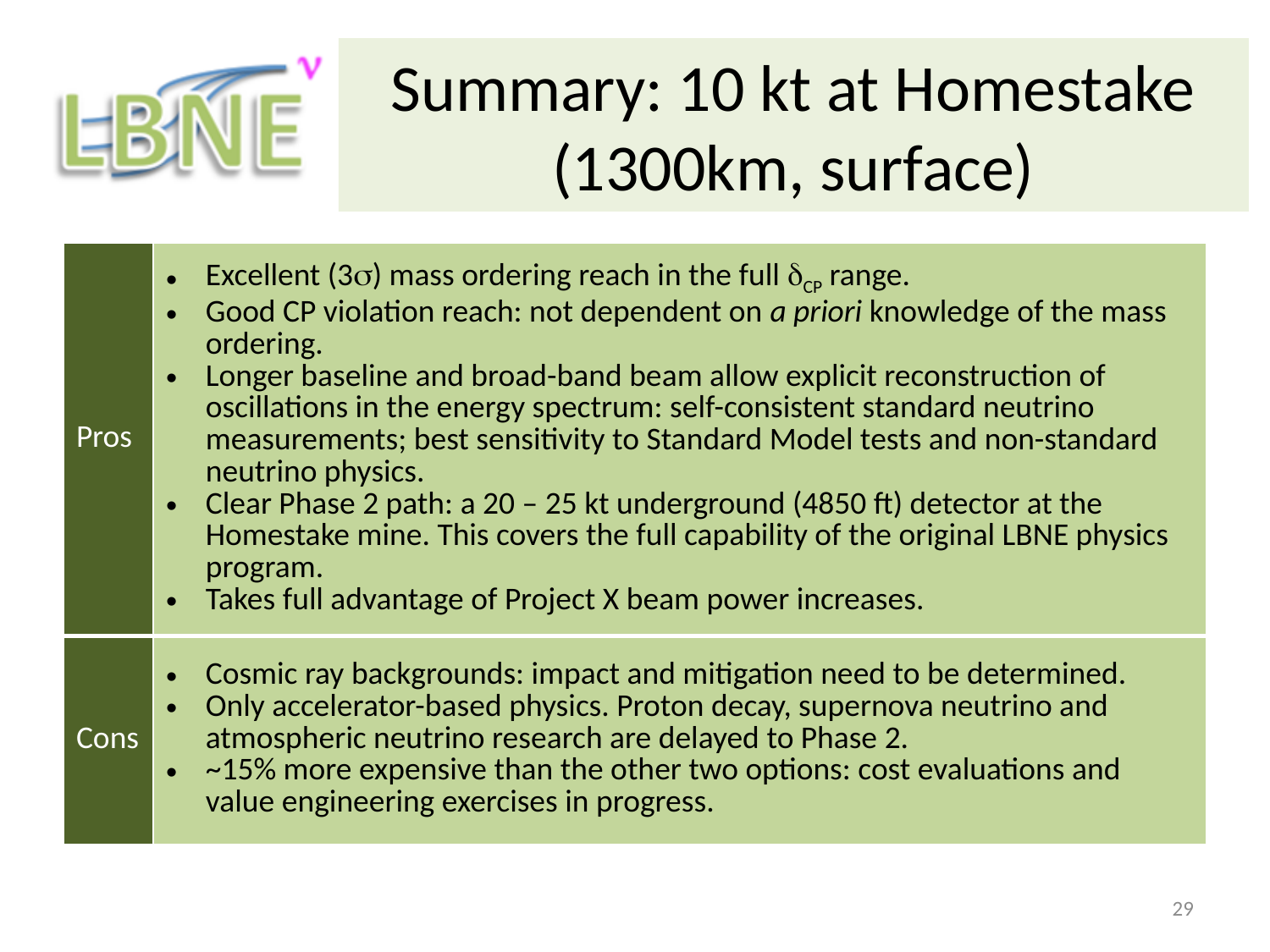

# Summary: 10 kt at Homestake (1300km, surface)
| Pros | Excellent (3σ) mass ordering reach in the full δCP range. Good CP violation reach: not dependent on a priori knowledge of the mass ordering. Longer baseline and broad-band beam allow explicit reconstruction of oscillations in the energy spectrum: self-consistent standard neutrino measurements; best sensitivity to Standard Model tests and non-standard neutrino physics. Clear Phase 2 path: a 20 – 25 kt underground (4850 ft) detector at the Homestake mine. This covers the full capability of the original LBNE physics program. Takes full advantage of Project X beam power increases. |
| --- | --- |
| Cons | Cosmic ray backgrounds: impact and mitigation need to be determined. Only accelerator-based physics. Proton decay, supernova neutrino and atmospheric neutrino research are delayed to Phase 2. ~15% more expensive than the other two options: cost evaluations and value engineering exercises in progress. |
29